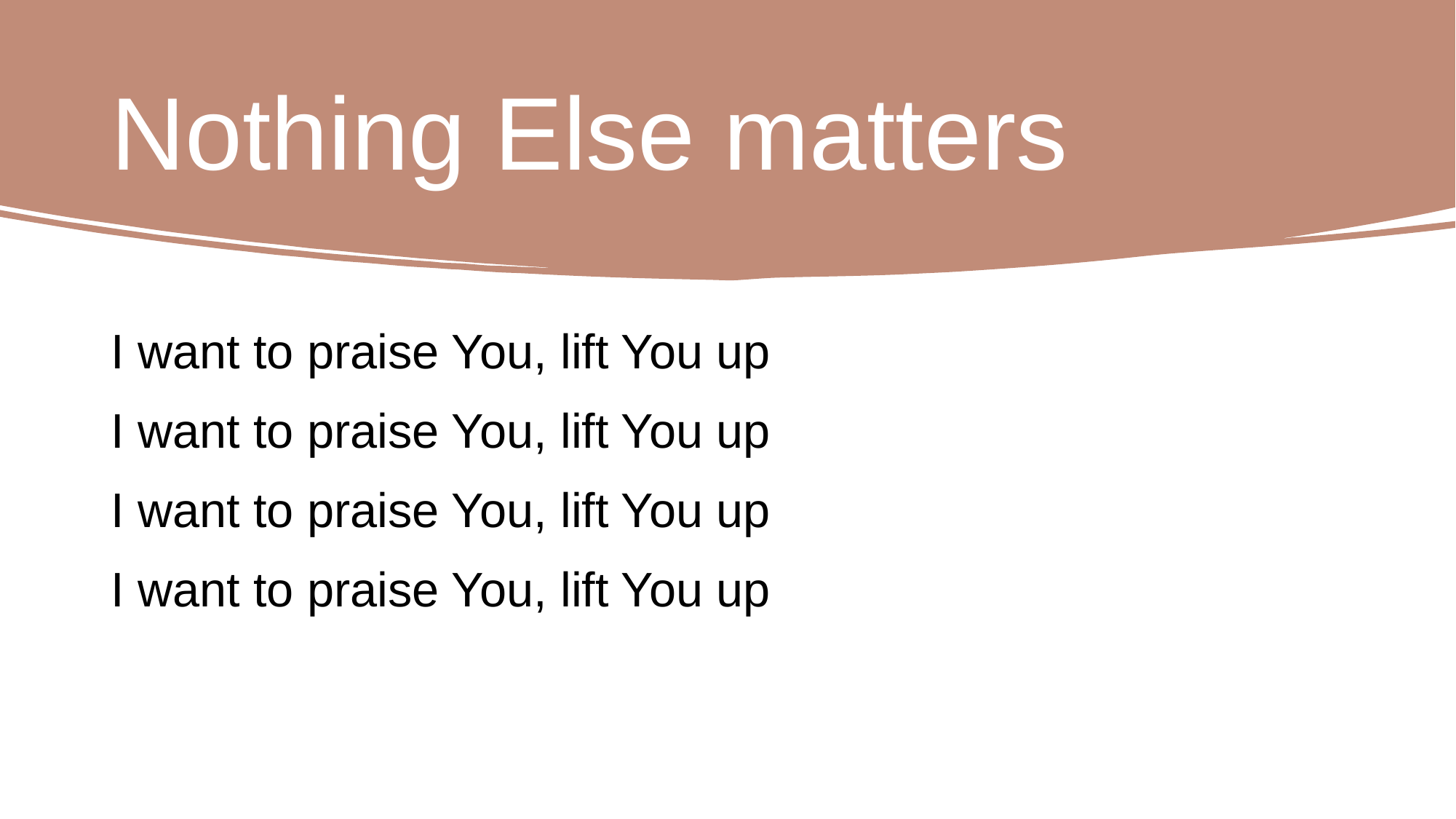

# Nothing Else matters
I want to praise You, lift You up
I want to praise You, lift You up
I want to praise You, lift You up
I want to praise You, lift You up